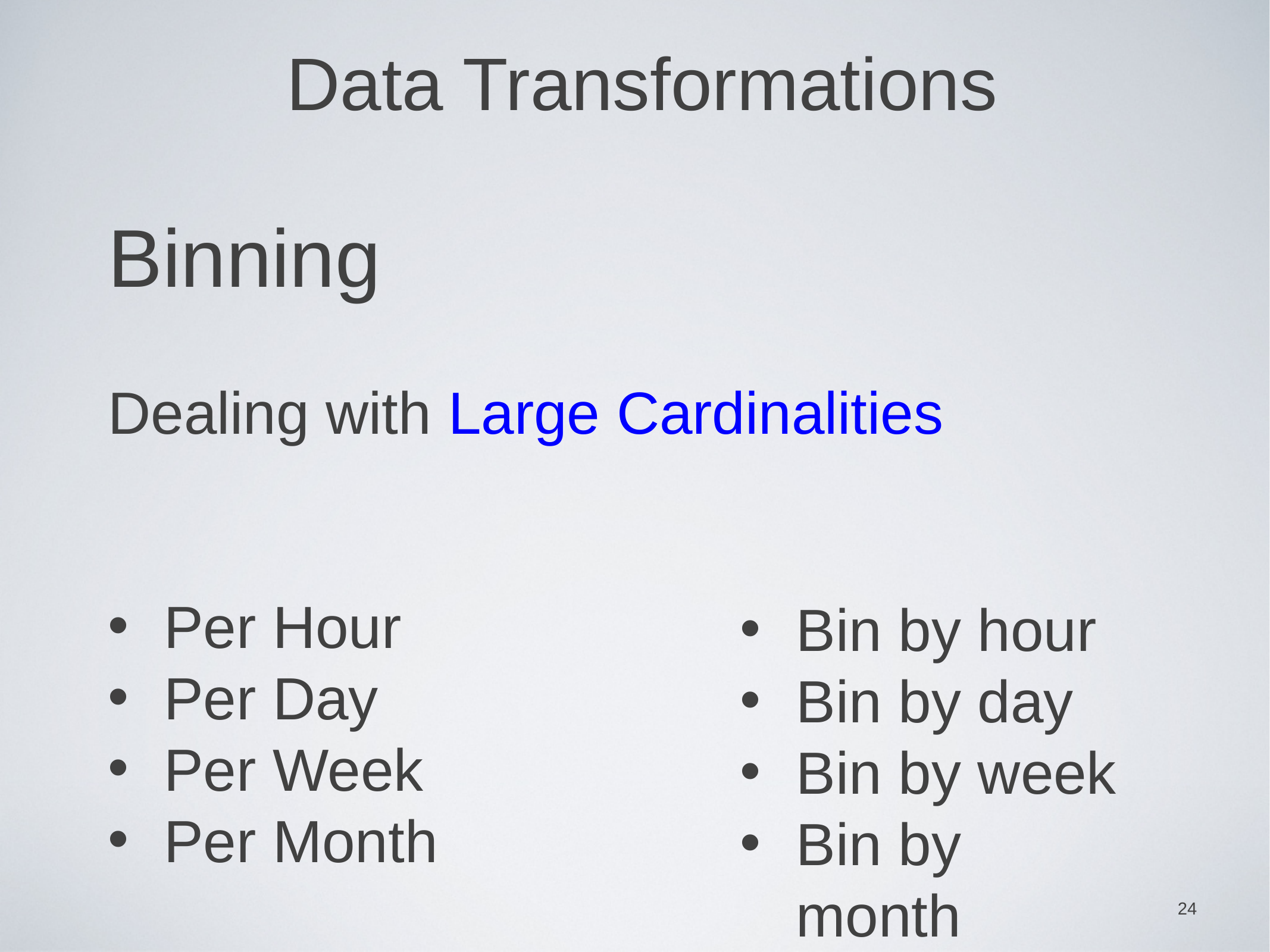

# Data Transformations
Binning

Dealing with Large Cardinalities

Per Hour
Per Day
Per Week
Per Month

Bin by hour
Bin by day
Bin by week
Bin by month
24